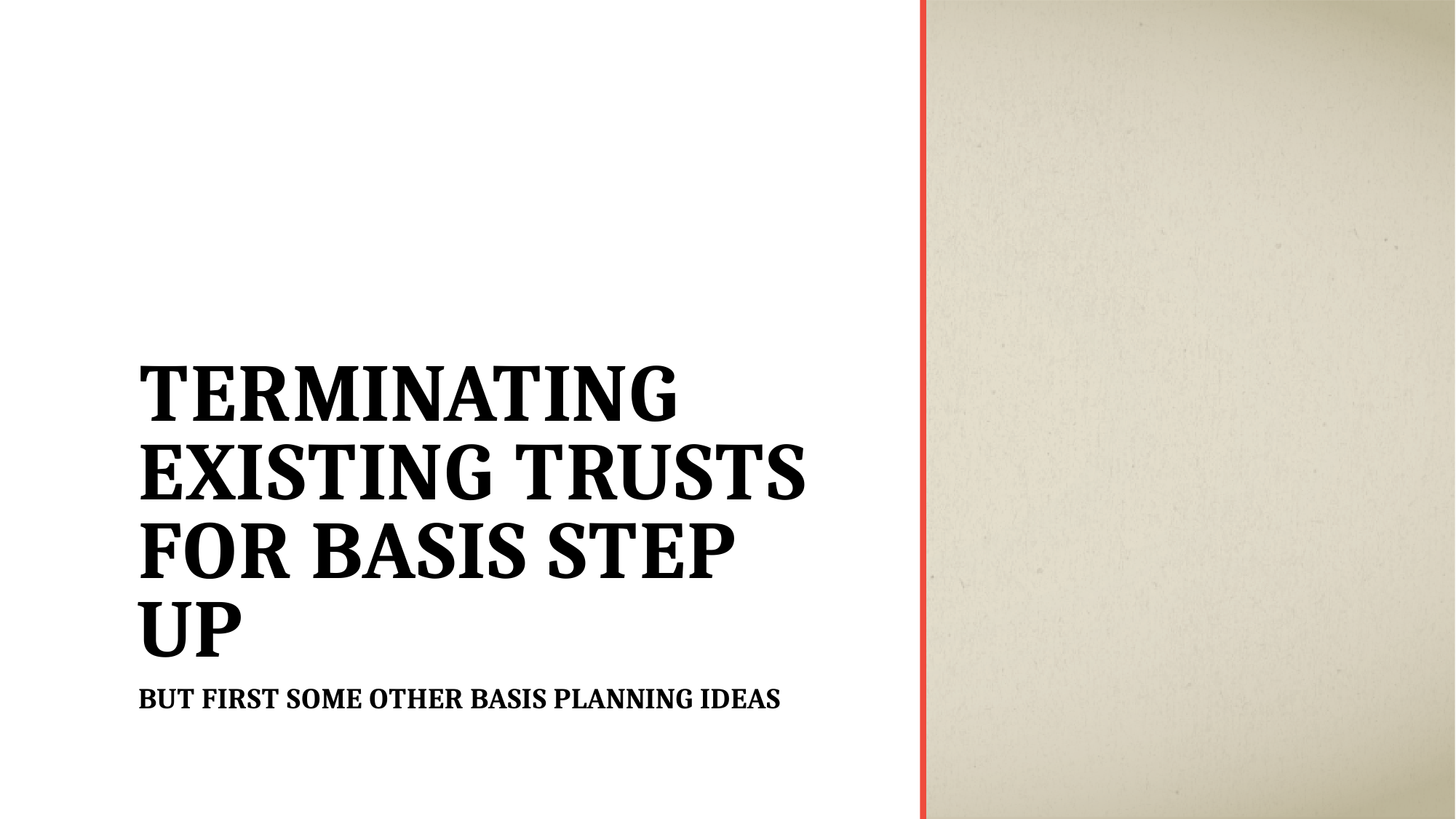

# Terminating existing trusts for basis step up
But first some other basis planning ideas